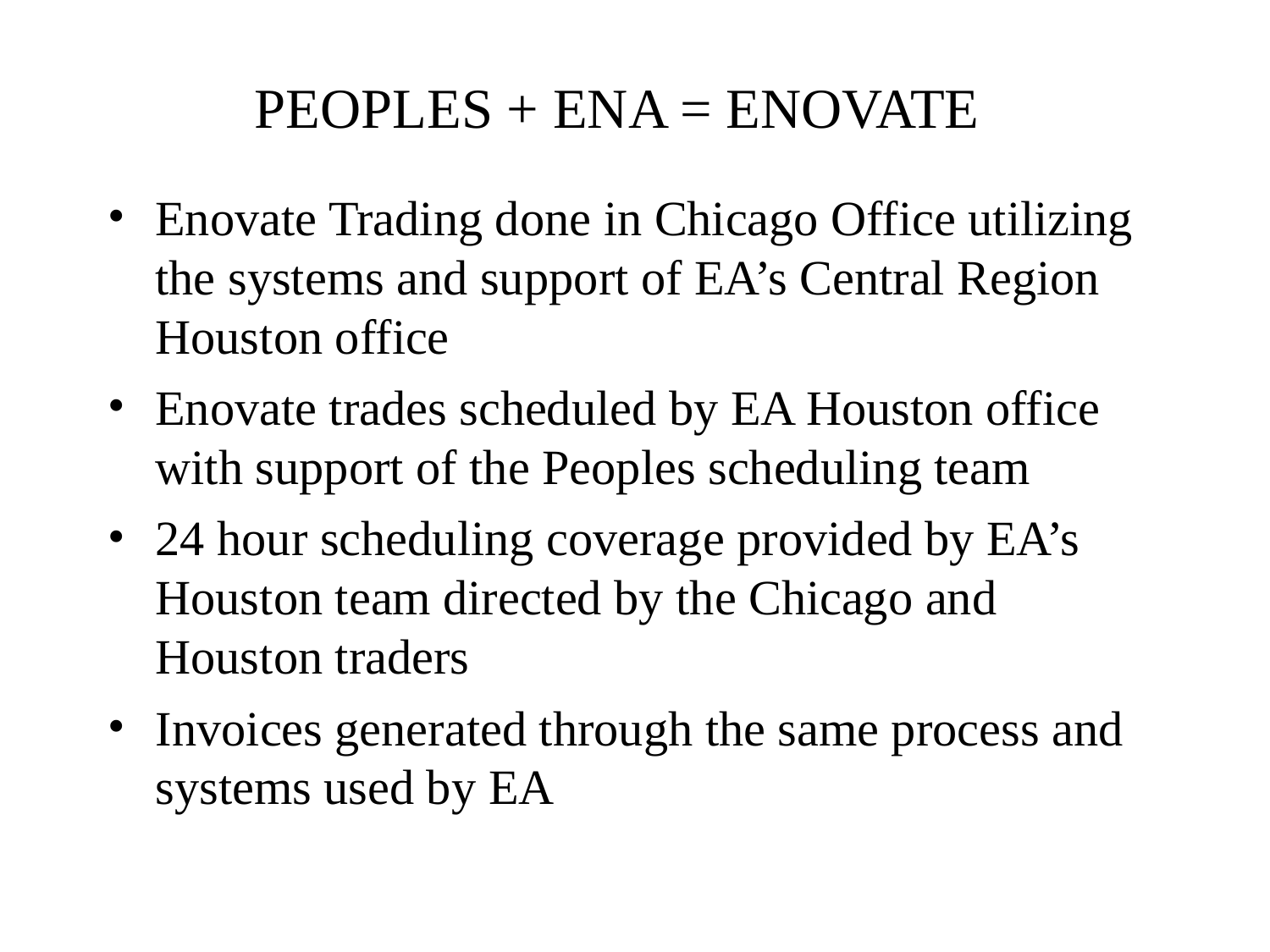

PEOPLES + ENA = ENOVATE
Enovate Trading done in Chicago Office utilizing  the systems and support of EA’s Central Region Houston office
Enovate trades scheduled by EA Houston office with support of the Peoples scheduling team
24 hour scheduling coverage provided by EA’s Houston team directed by the Chicago and Houston traders
Invoices generated through the same process and systems used by EA